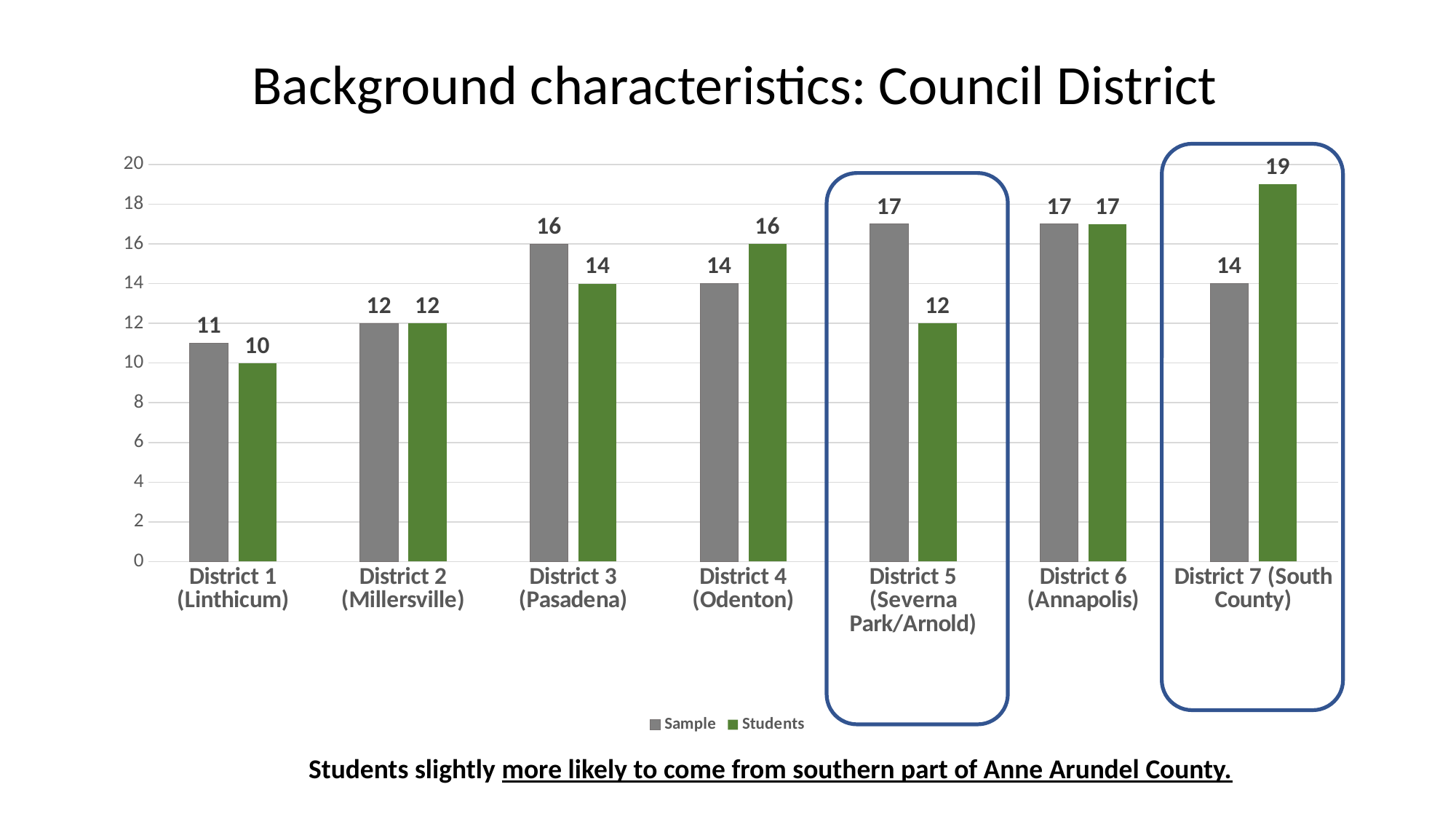

# Background characteristics: Council District

### Chart

| Category | Sample | Students |
|---|---|---|
| District 1 (Linthicum) | 11.0 | 10.0 |
| District 2 (Millersville) | 12.0 | 12.0 |
| District 3 (Pasadena) | 16.0 | 14.0 |
| District 4 (Odenton) | 14.0 | 16.0 |
| District 5 (Severna Park/Arnold) | 17.0 | 12.0 |
| District 6 (Annapolis) | 17.0 | 17.0 |
| District 7 (South County) | 14.0 | 19.0 |
Students slightly more likely to come from southern part of Anne Arundel County.